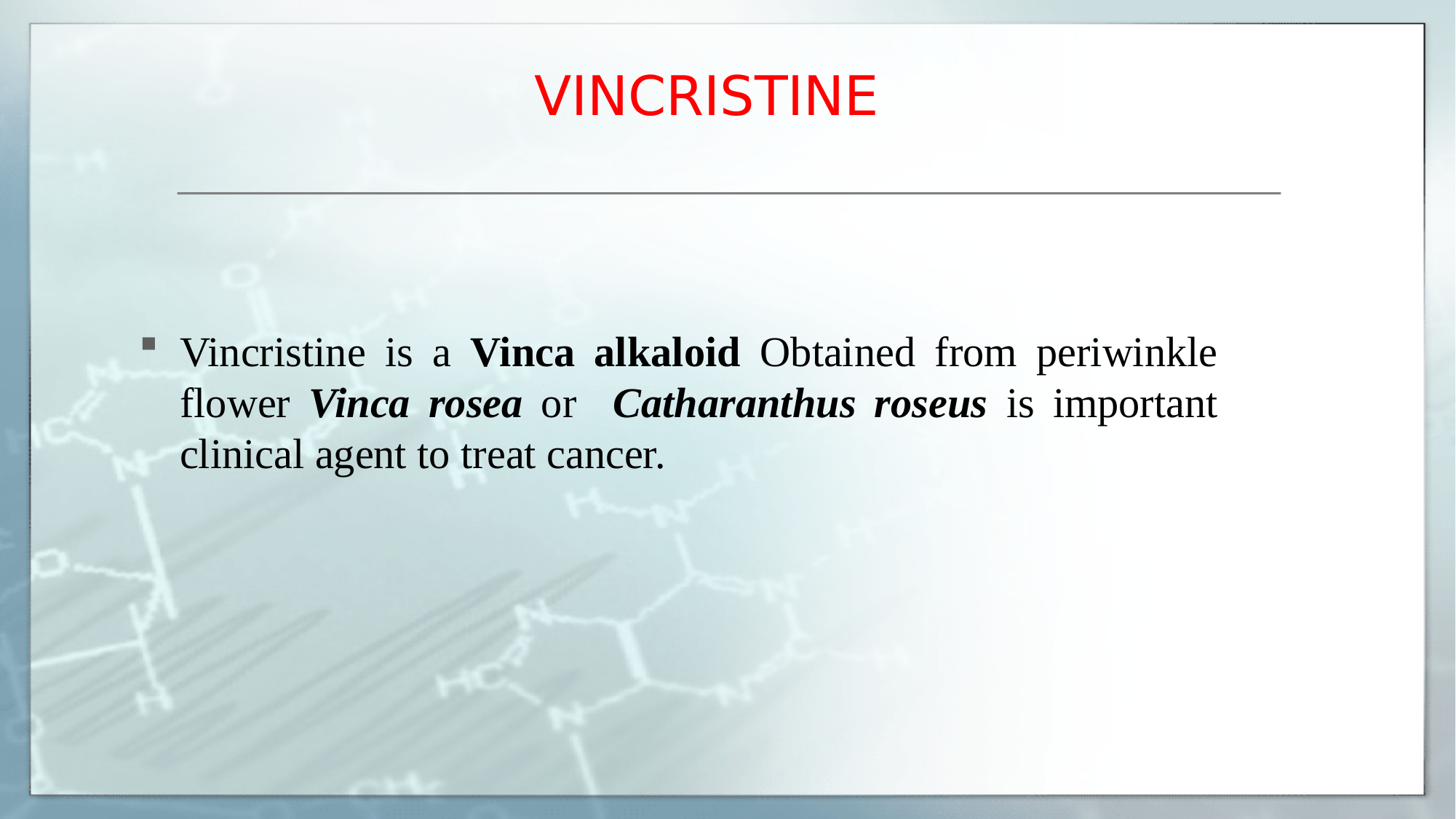

# VINCRISTINE
Vincristine is a Vinca alkaloid Obtained from periwinkle flower Vinca rosea or  Catharanthus roseus is important clinical agent to treat cancer.